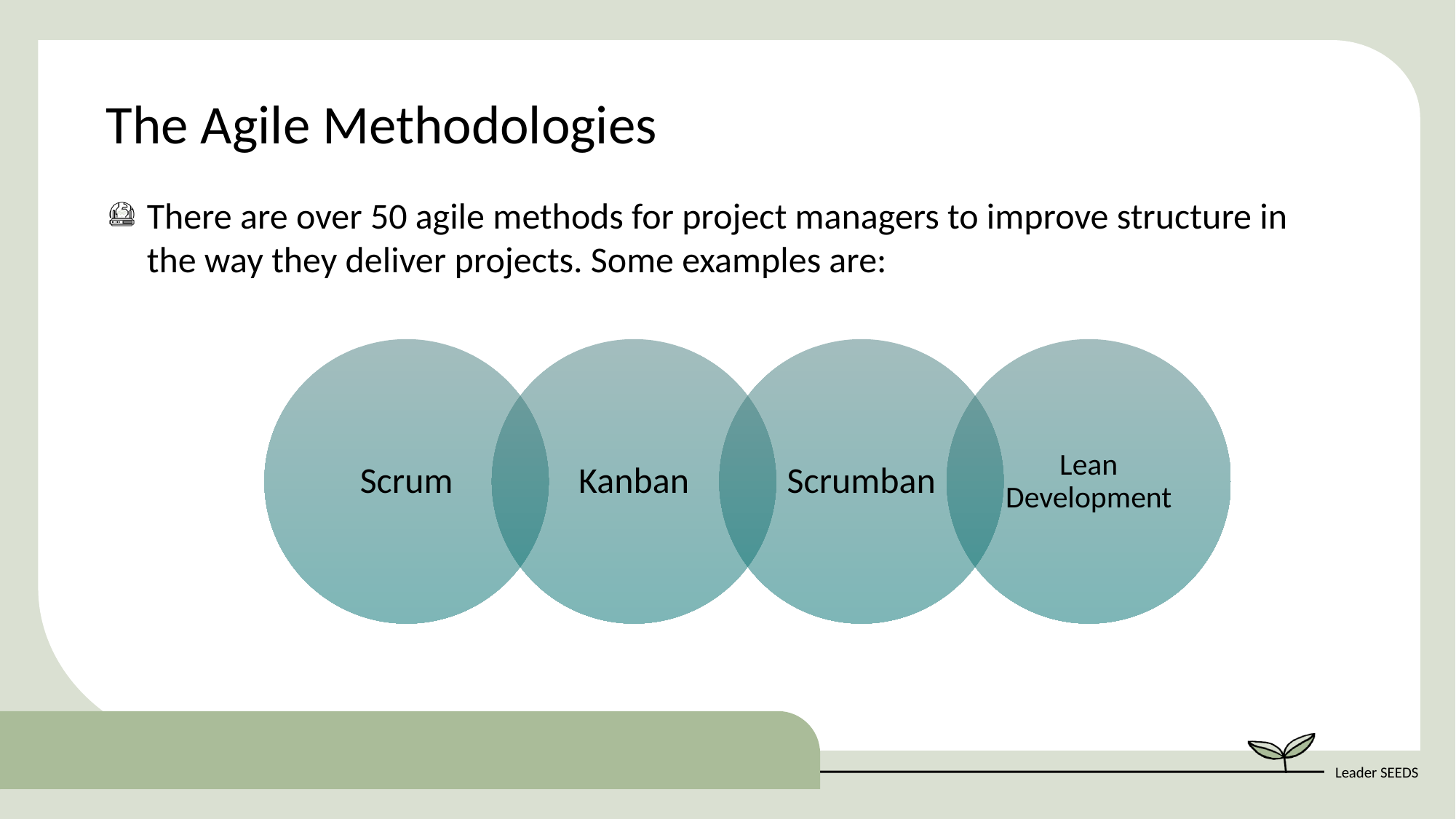

The Agile Methodologies
There are over 50 agile methods for project managers to improve structure in the way they deliver projects. Some examples are:
Scrum
Kanban
Scrumban
Lean Development